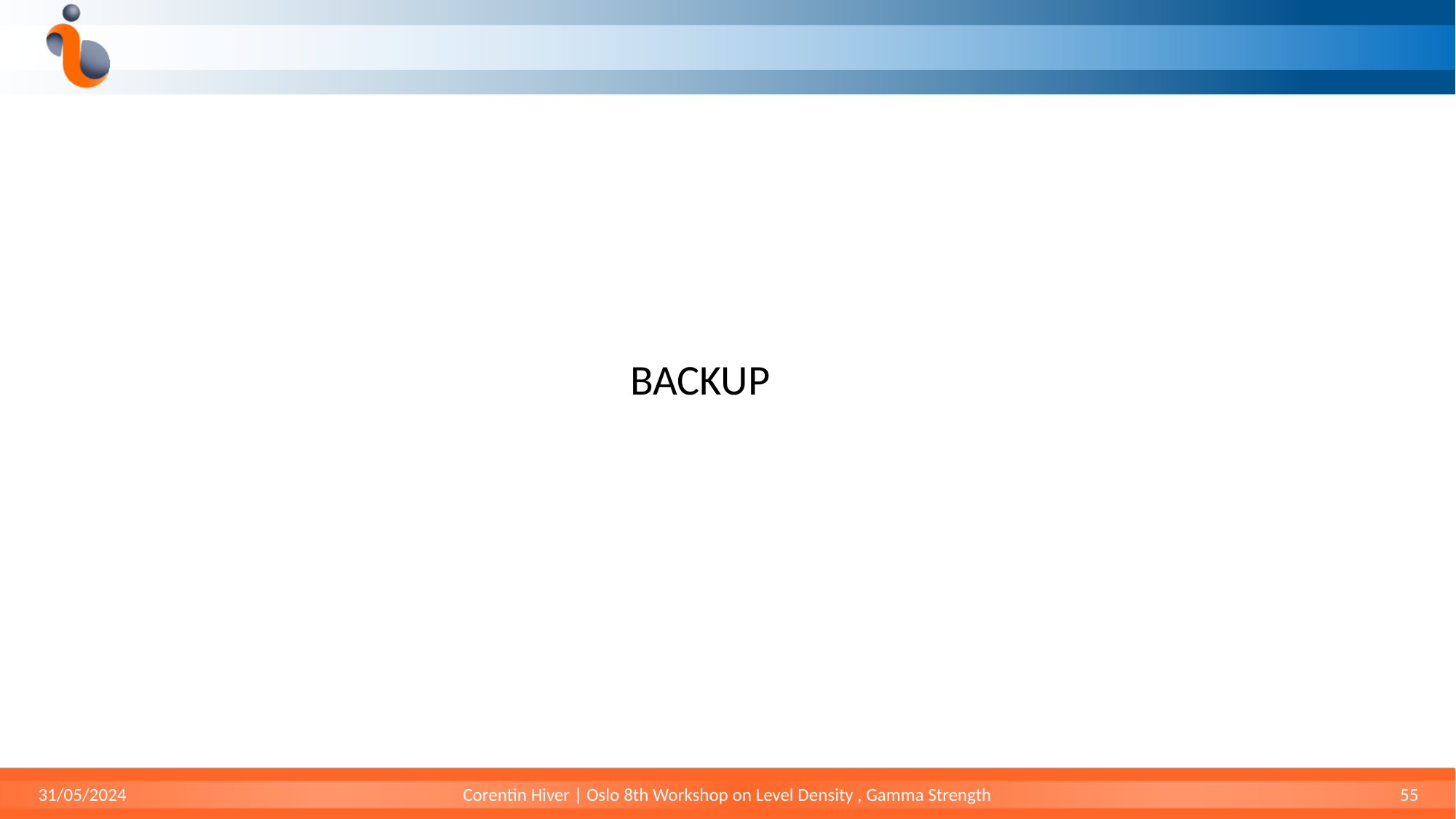

#
BACKUP
31/05/2024
Corentin Hiver | Oslo 8th Workshop on Level Density , Gamma Strength
55